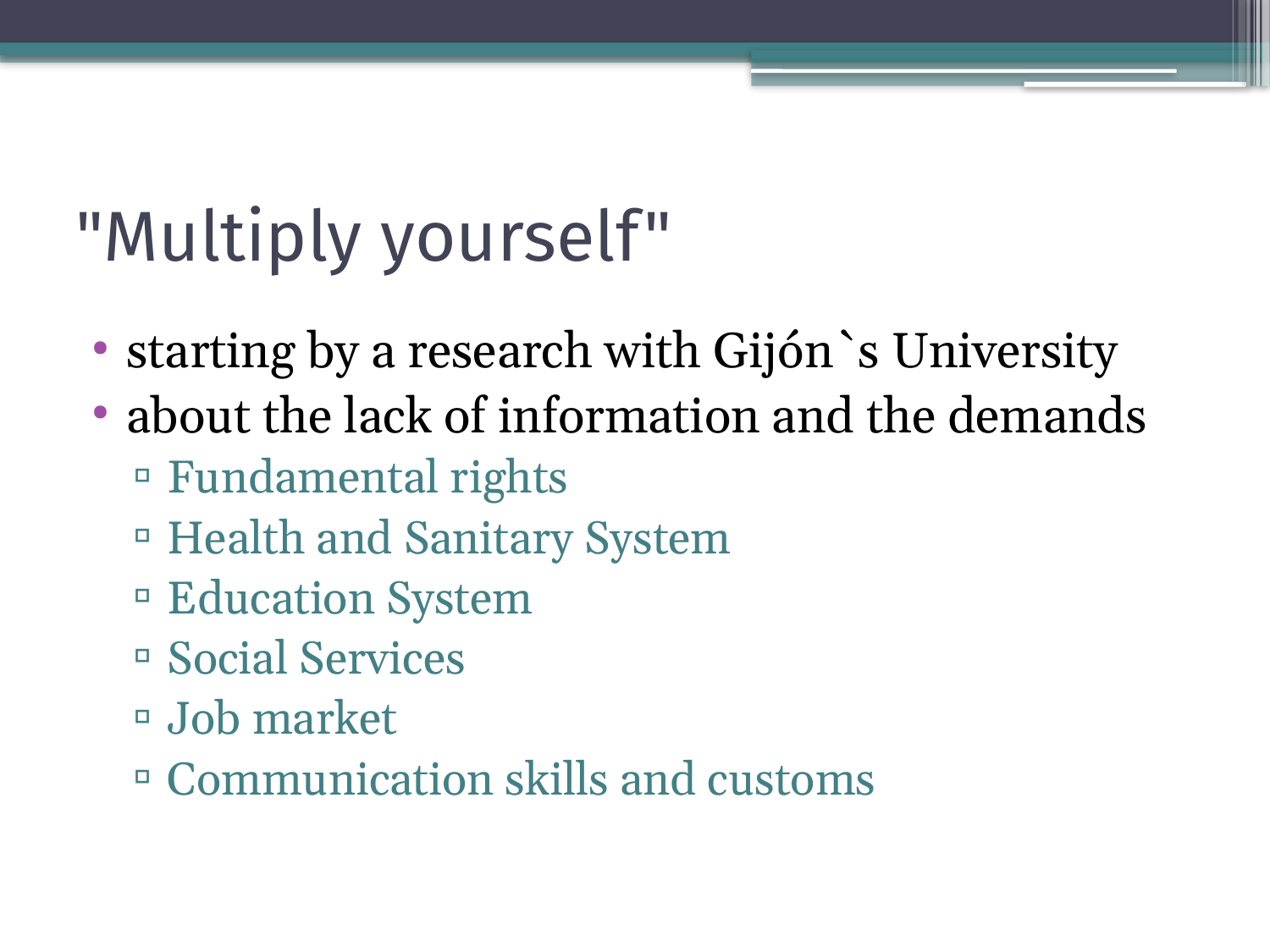

# "Multiply yourself"
starting by a research with Gijón`s University
about the lack of information and the demands
Fundamental rights
Health and Sanitary System
Education System
Social Services
Job market
Communication skills and customs